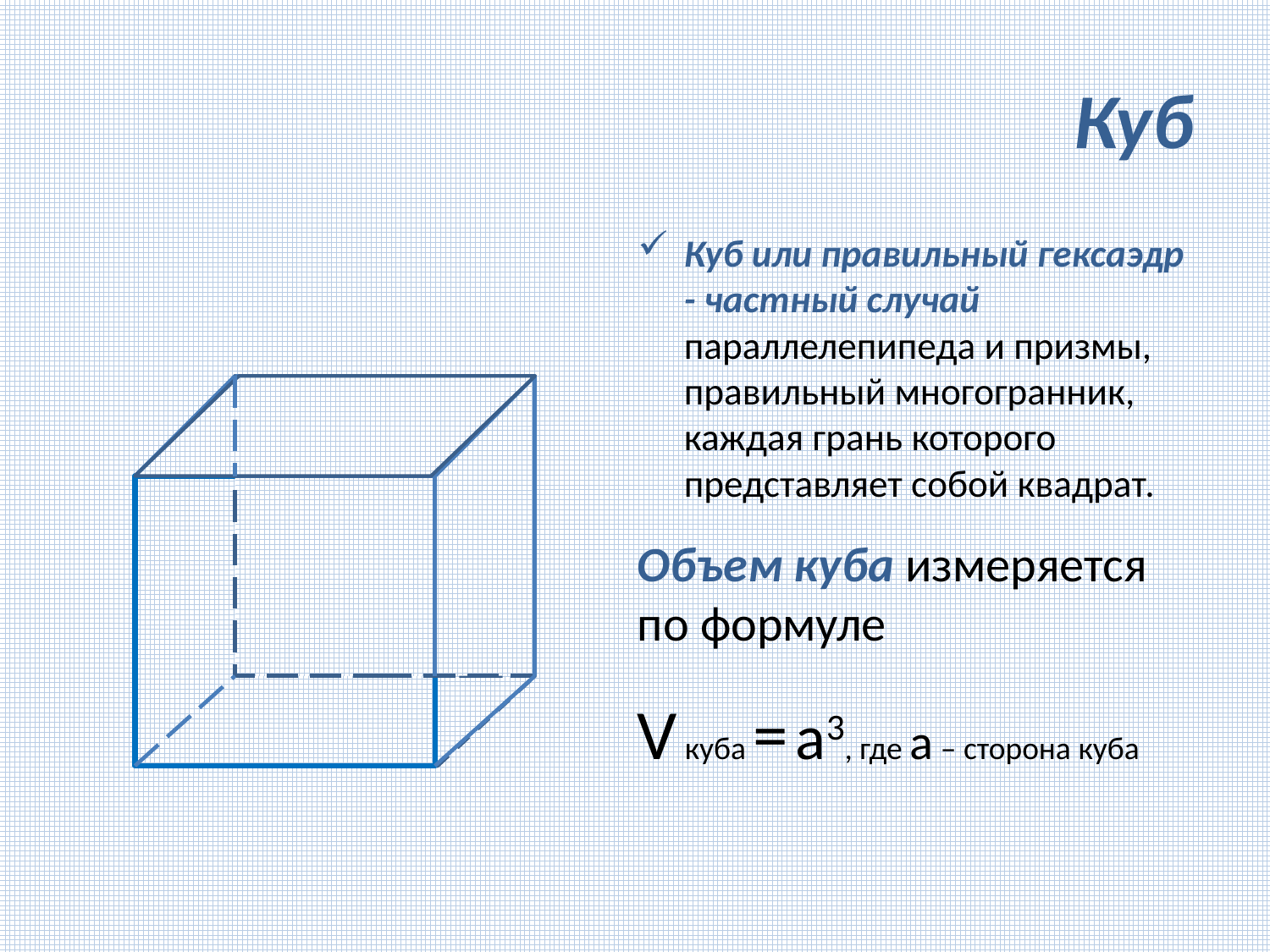

# Куб
Куб или правильный гексаэдр  - частный случай параллелепипеда и призмы,  правильный многогранник, каждая грань которого представляет собой квадрат.

Объем куба измеряется по формуле

V куба = а3, где а – сторона куба